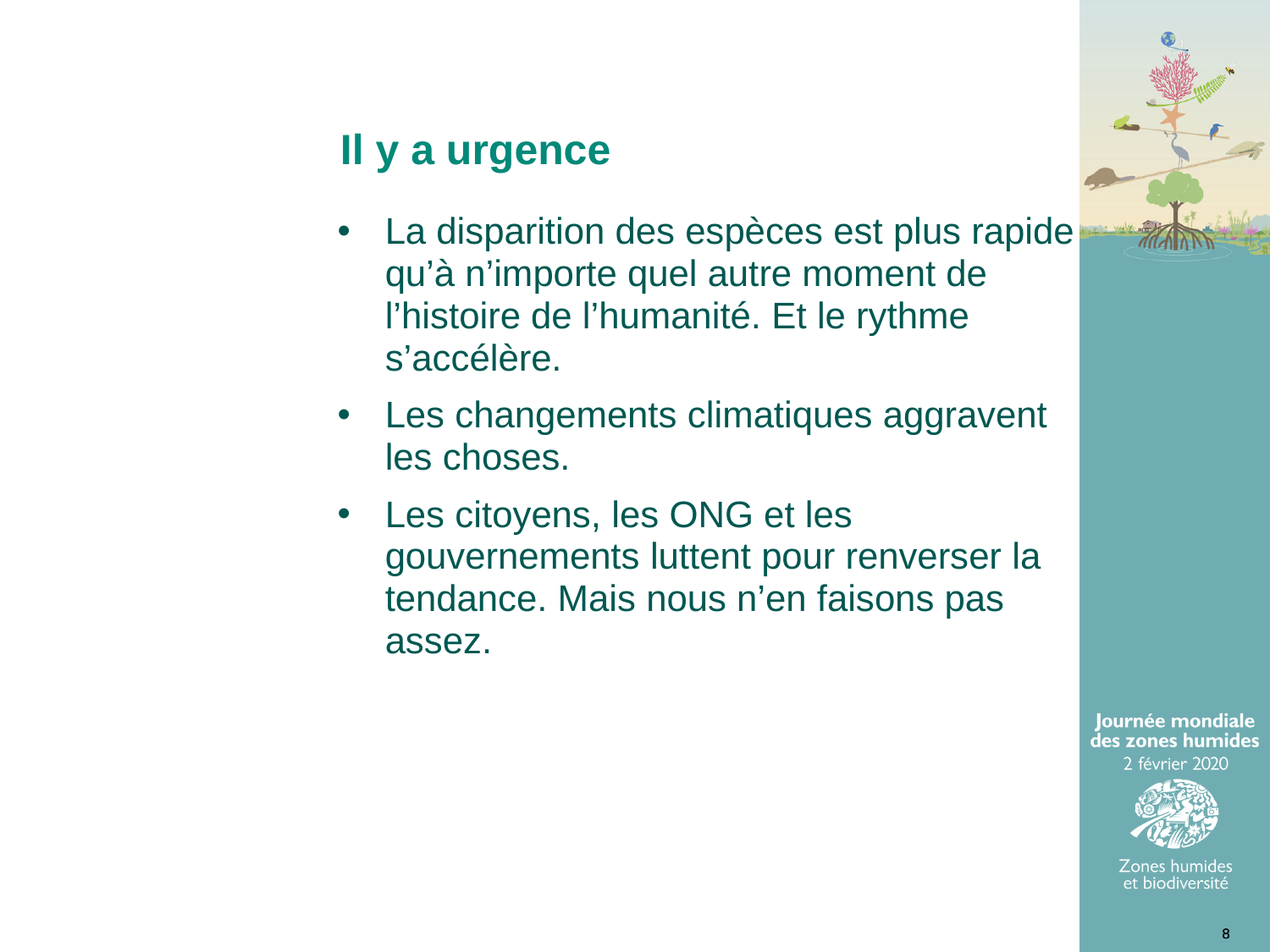

Il y a urgence
La disparition des espèces est plus rapide qu’à n’importe quel autre moment de l’histoire de l’humanité. Et le rythme s’accélère.
Les changements climatiques aggravent les choses.
Les citoyens, les ONG et les gouvernements luttent pour renverser la tendance. Mais nous n’en faisons pas assez.

8
8